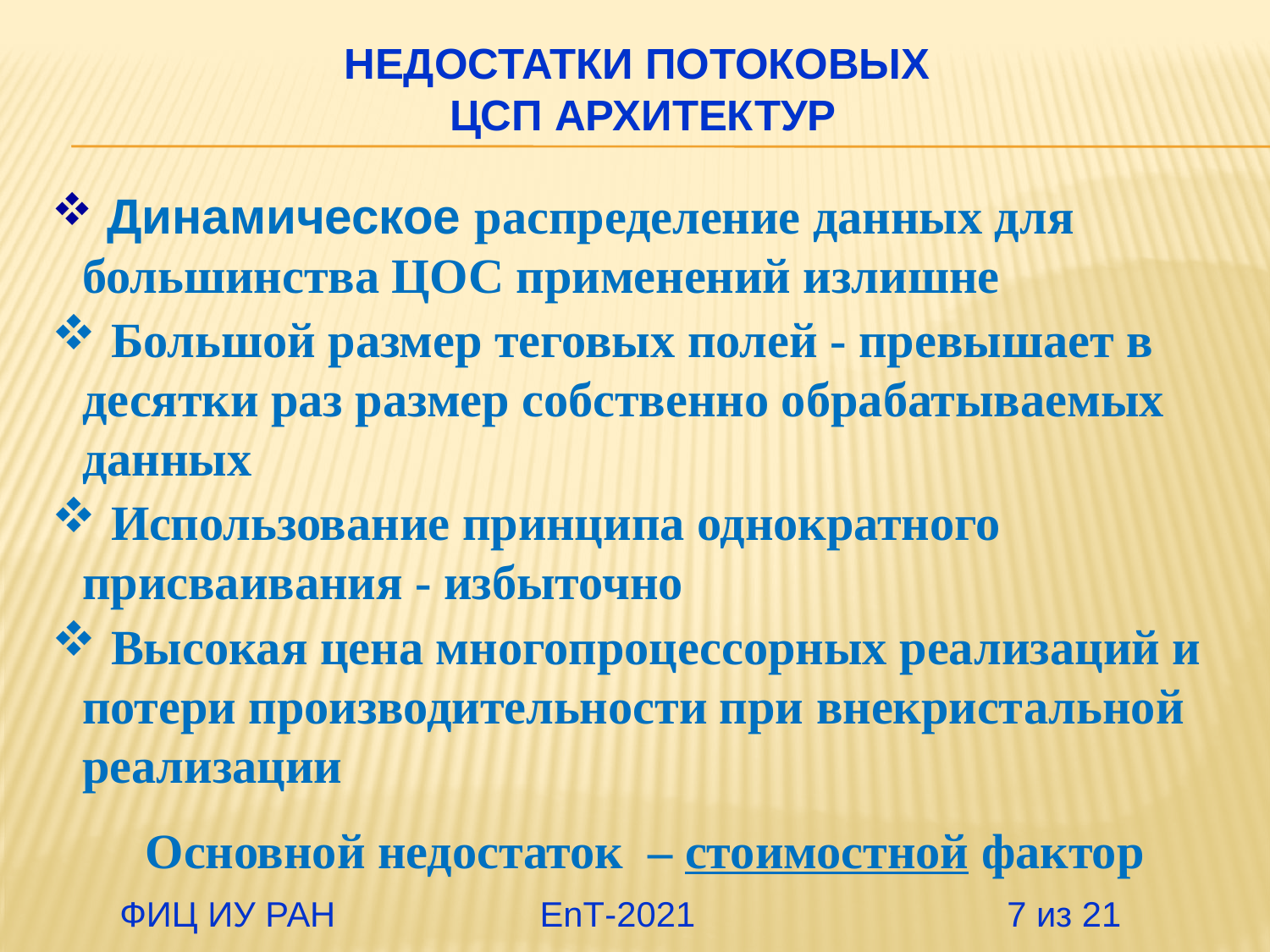

# Недостатки потоковых цсп архитектур
 Динамическое распределение данных для большинства ЦОС применений излишне
 Большой размер теговых полей - превышает в десятки раз размер собственно обрабатываемых данных
 Использование принципа однократного присваивания - избыточно
 Высокая цена многопроцессорных реализаций и потери производительности при внекристальной реализации
Основной недостаток  – стоимостной фактор
           ФИЦ ИУ РАН		  EnT-2021                                7 из 21